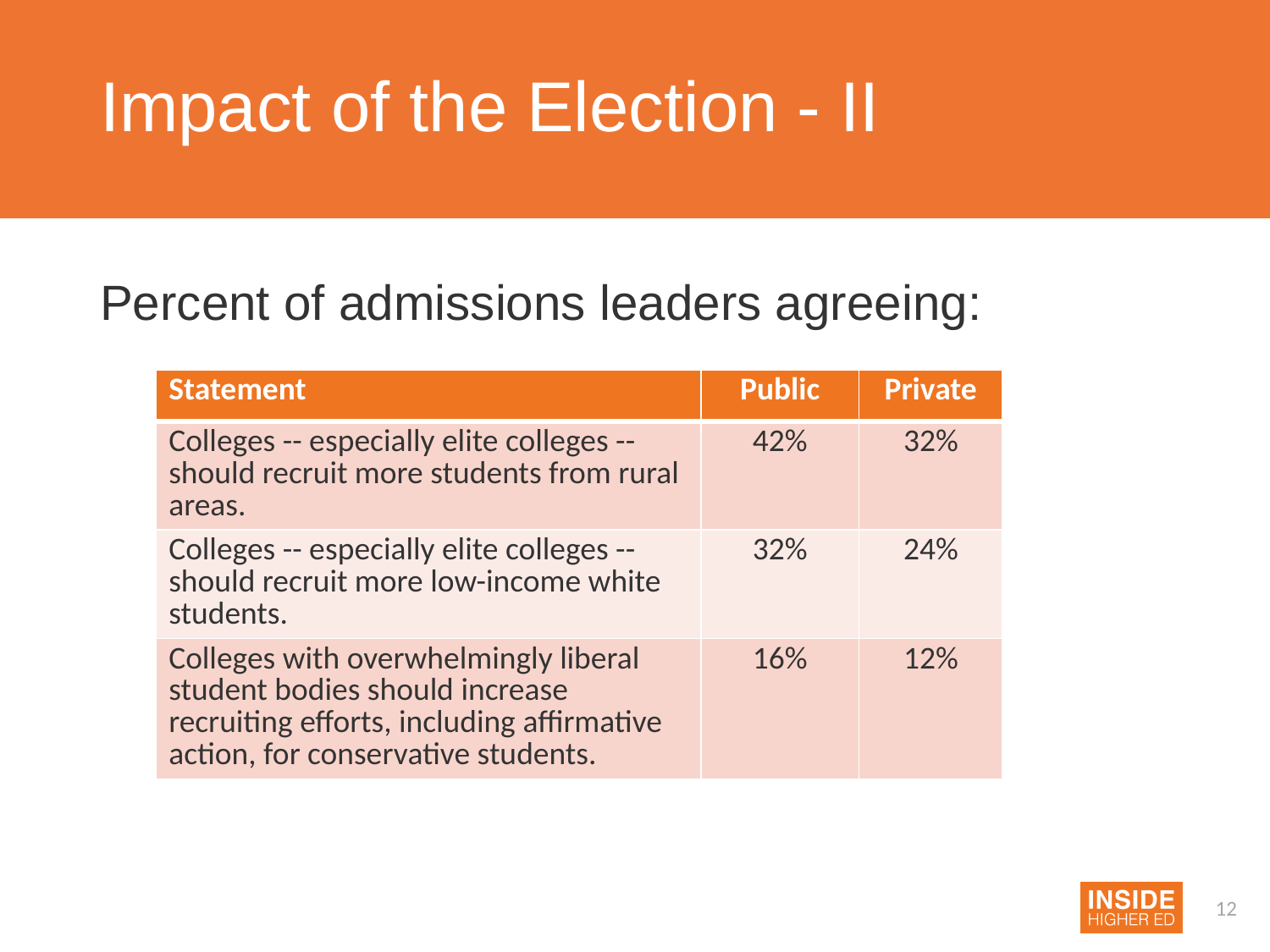

# Impact of the Election - II
Percent of admissions leaders agreeing:

| Statement | Public | Private |
| --- | --- | --- |
| Colleges -- especially elite colleges -- should recruit more students from rural areas. | 42% | 32% |
| Colleges -- especially elite colleges -- should recruit more low-income white students. | 32% | 24% |
| Colleges with overwhelmingly liberal student bodies should increase recruiting efforts, including affirmative action, for conservative students. | 16% | 12% |